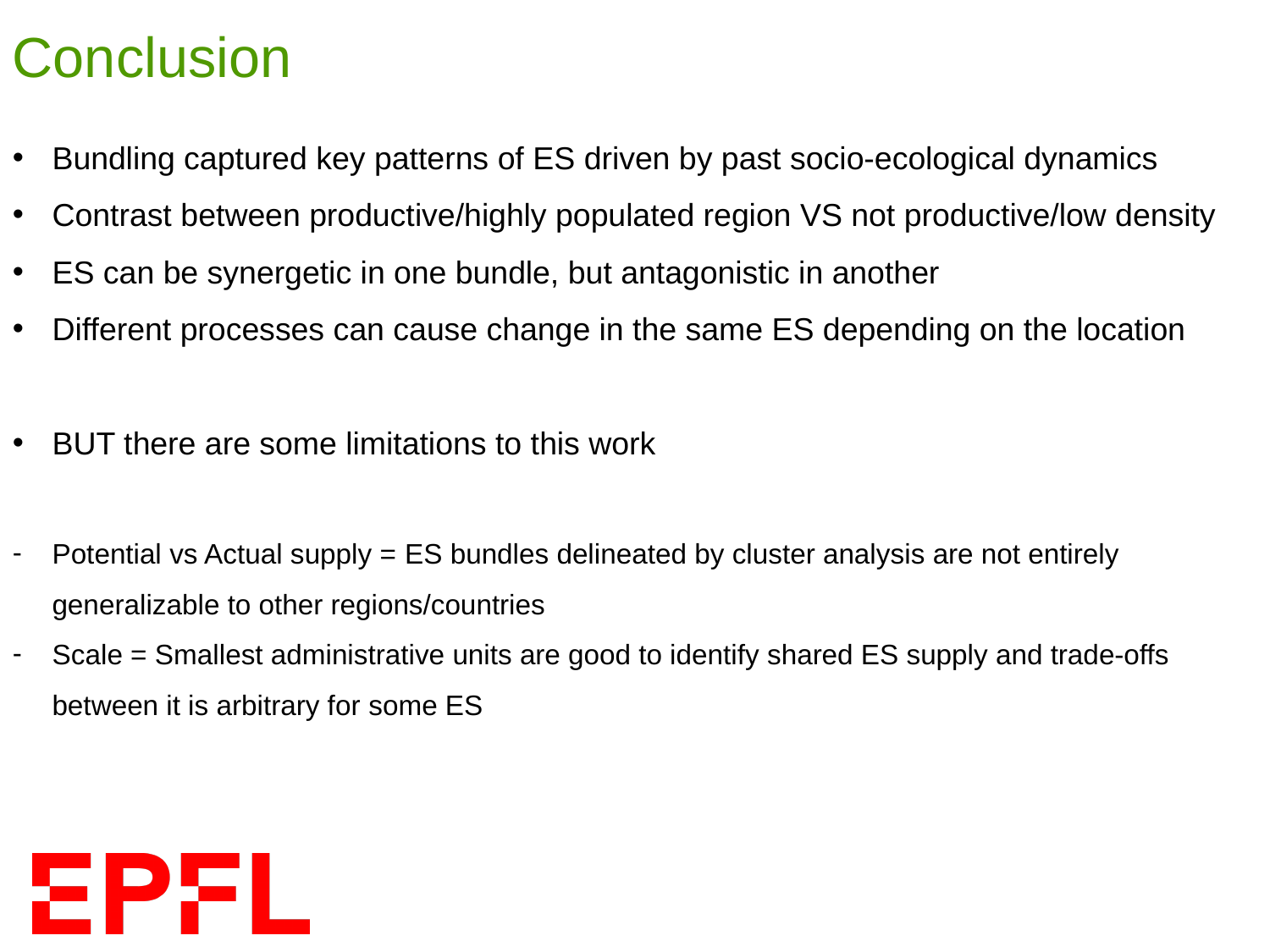

Conclusion

Bundling captured key patterns of ES driven by past socio-ecological dynamics
Contrast between productive/highly populated region VS not productive/low density
ES can be synergetic in one bundle, but antagonistic in another
Different processes can cause change in the same ES depending on the location

BUT there are some limitations to this work

Potential vs Actual supply = ES bundles delineated by cluster analysis are not entirely generalizable to other regions/countries
Scale = Smallest administrative units are good to identify shared ES supply and trade-offs between it is arbitrary for some ES